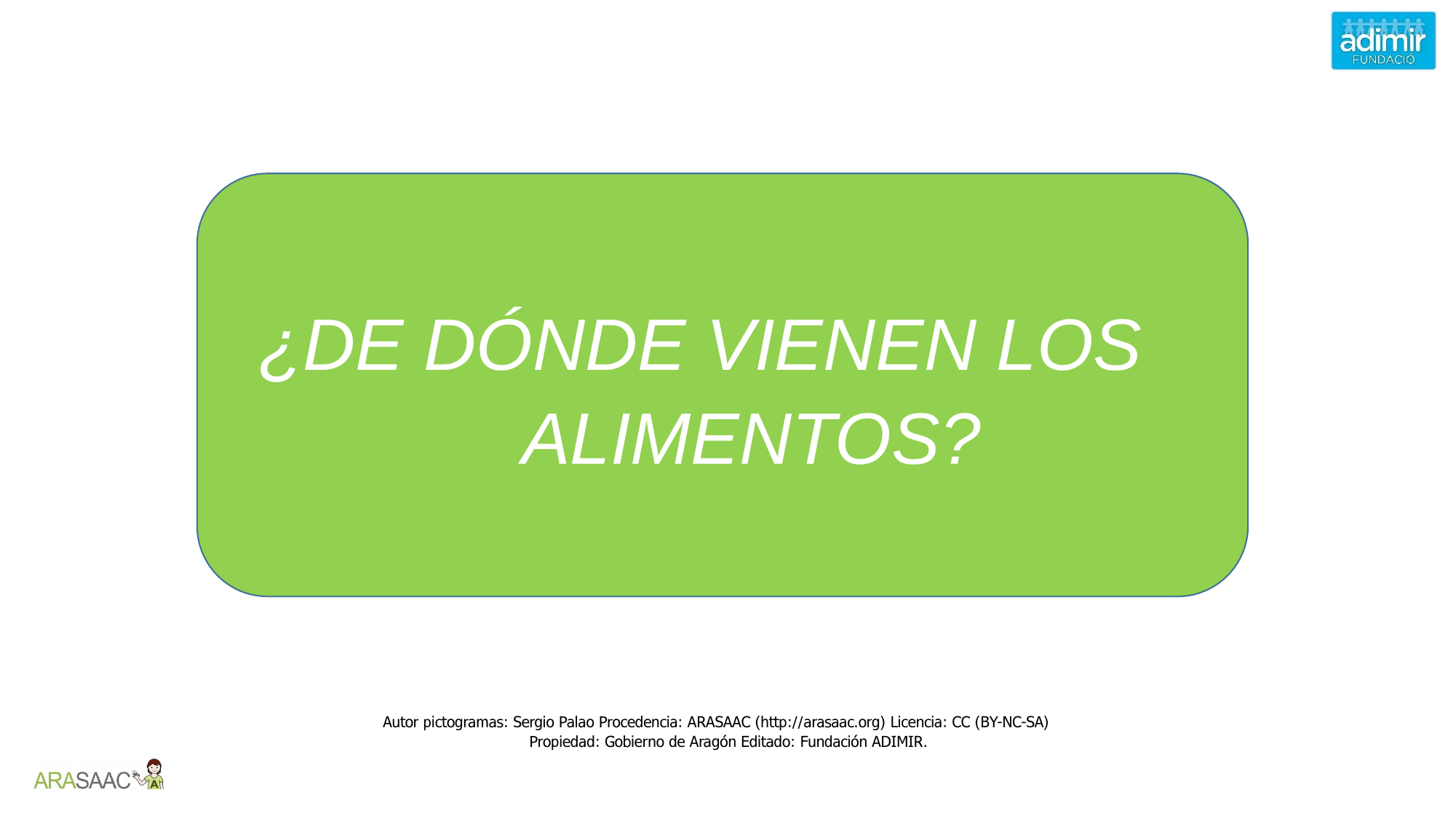

# ¿DE DÓNDE VIENEN LOS ALIMENTOS?
Autor pictogramas: Sergio Palao Procedencia: ARASAAC (http://arasaac.org) Licencia: CC (BY-NC-SA)  Propiedad: Gobierno de Aragón Editado: Fundación ADIMIR.